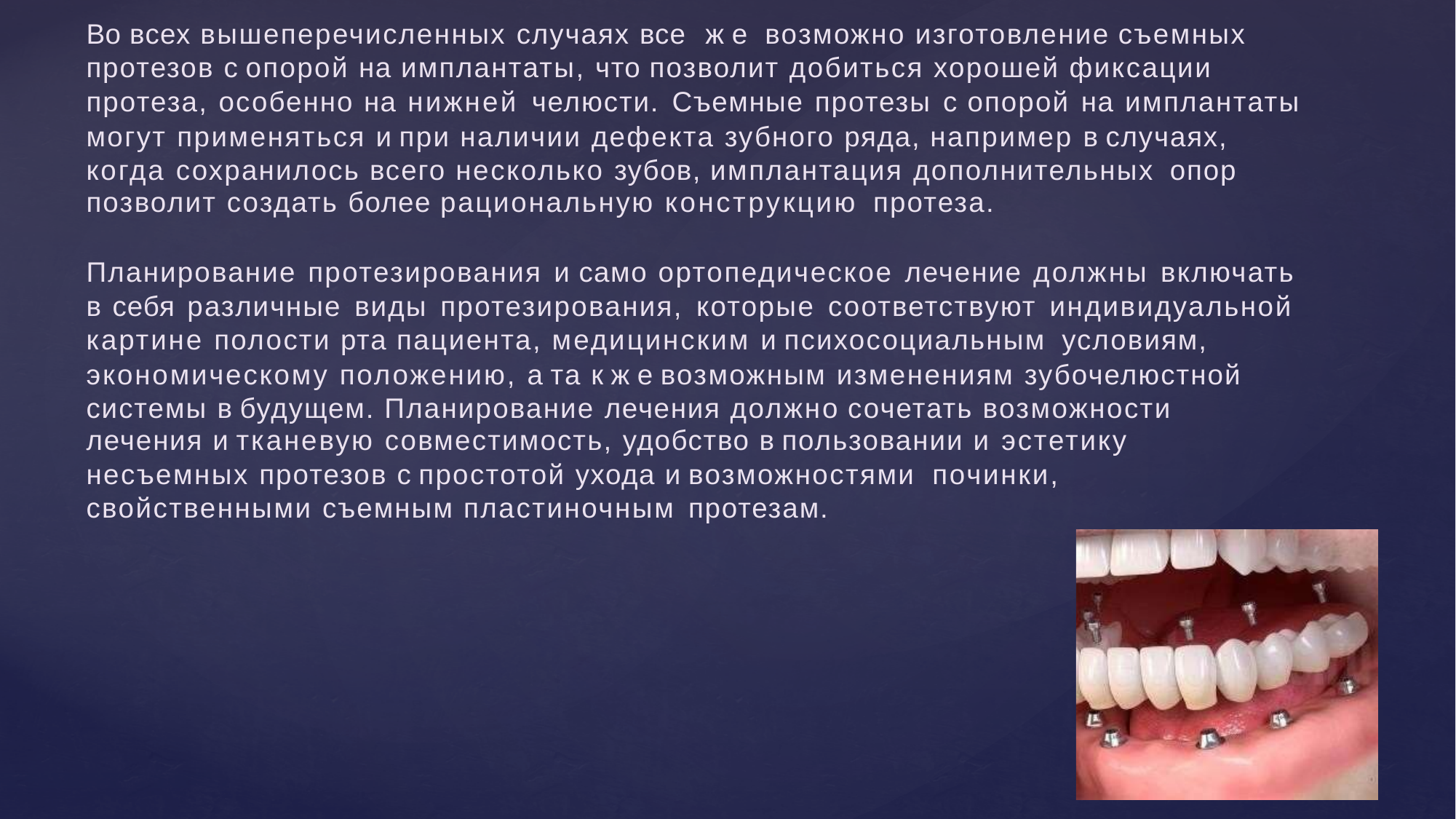

Во всех вышеперечисленных случаях все  ж е	возможно изготовление съемных
протезов с опорой на имплантаты, что позволит добиться хорошей фиксации
протеза, особенно на нижней челюсти. Съемные протезы с опорой на имплантаты
могут применяться и при наличии дефекта зубного ряда, например в случаях,  когда сохранилось всего несколько зубов, имплантация дополнительных опор
позволит создать более рациональную конструкцию протеза.

Планирование протезирования и само ортопедическое лечение должны включать  в себя различные виды протезирования, которые соответствуют индивидуальной  картине полости рта пациента, медицинским и психосоциальным условиям,
экономическому положению, а та к ж е возможным изменениям зубочелюстной  системы в будущем. Планирование лечения должно сочетать возможности
лечения и тканевую совместимость, удобство в пользовании и эстетику
несъемных протезов с простотой ухода и возможностями починки,
свойственными съемным пластиночным протезам.